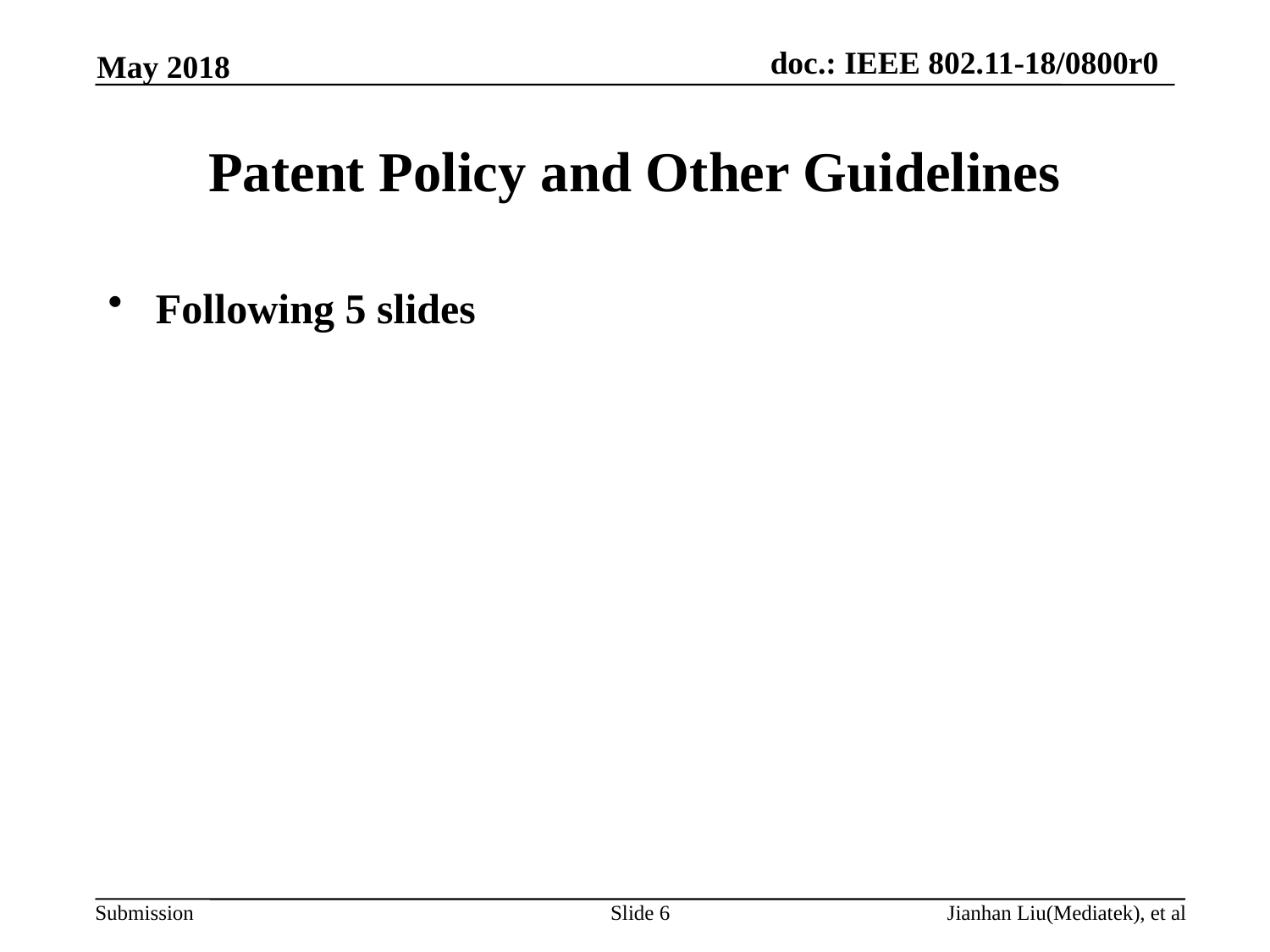

May 2018
# Patent Policy and Other Guidelines
Following 5 slides
Slide 6
Jianhan Liu(Mediatek), et al